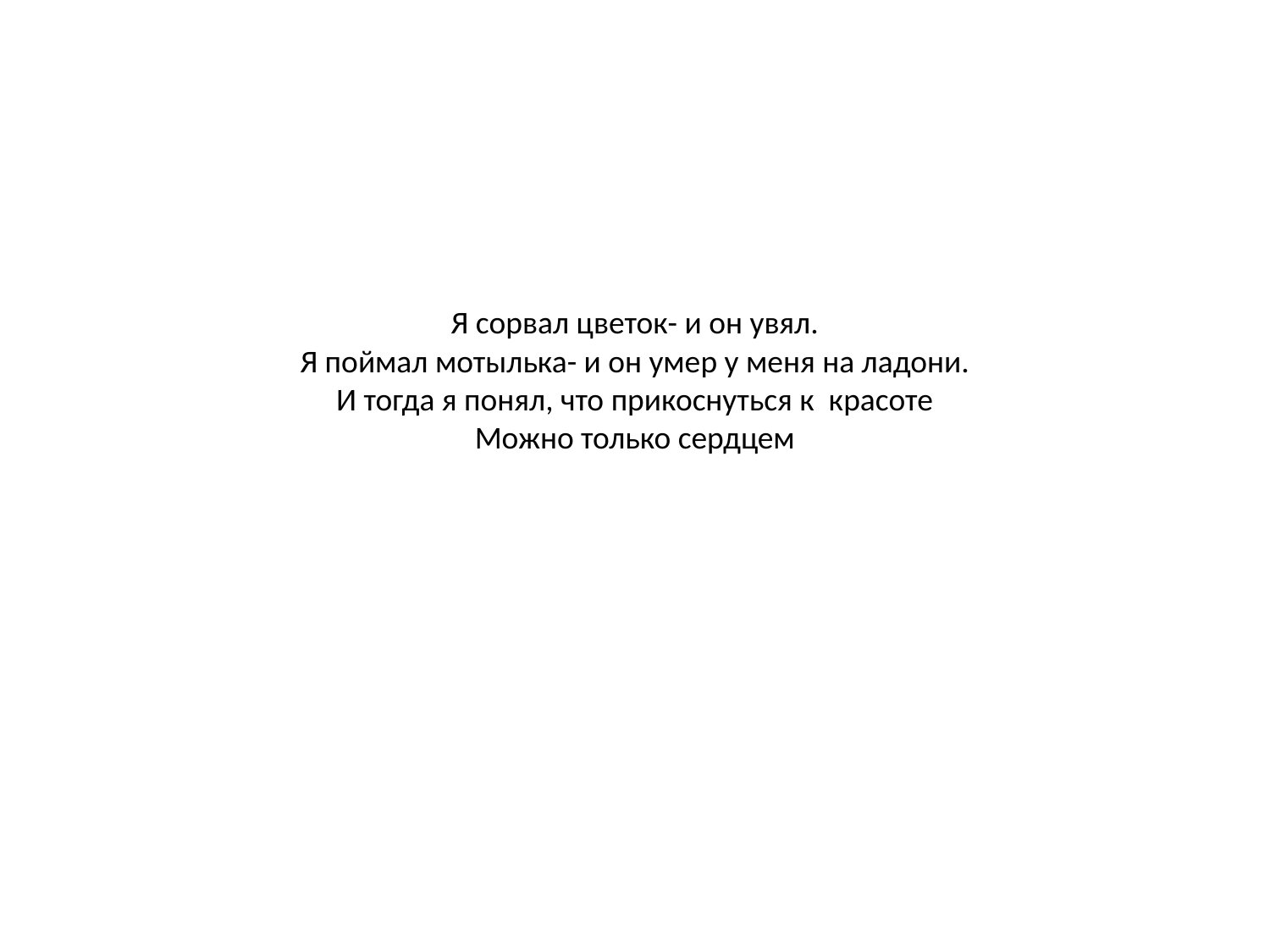

# Я сорвал цветок- и он увял. Я поймал мотылька- и он умер у меня на ладони. И тогда я понял, что прикоснуться к  красоте Можно только сердцем